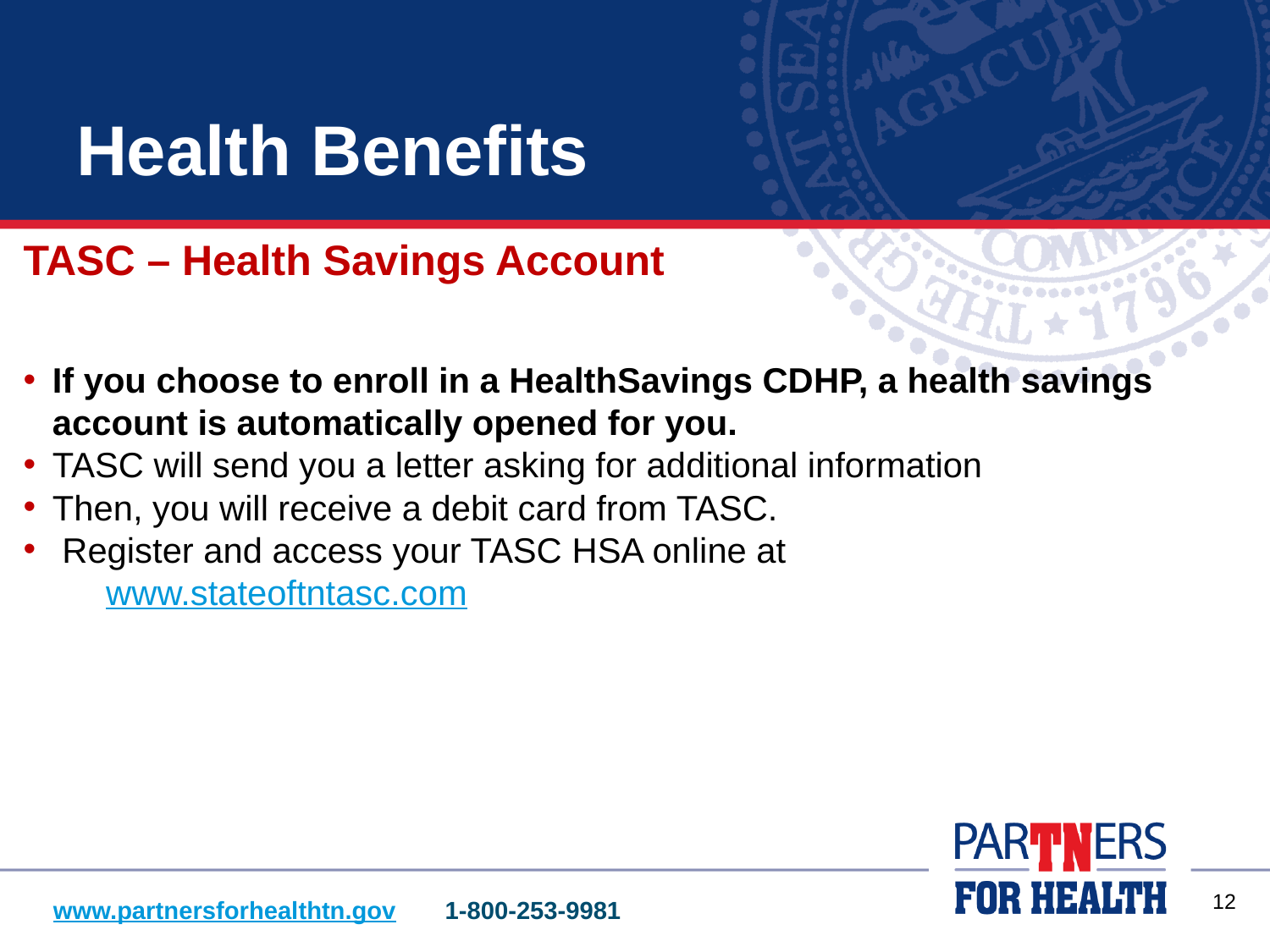

# Health Benefits
TASC – Health Savings Account

If you choose to enroll in a HealthSavings CDHP, a health savings account is automatically opened for you.
TASC will send you a letter asking for additional information
Then, you will receive a debit card from TASC.
 Register and access your TASC HSA online at
www.stateoftntasc.com

12
www.partnersforhealthtn.gov       1-800-253-9981